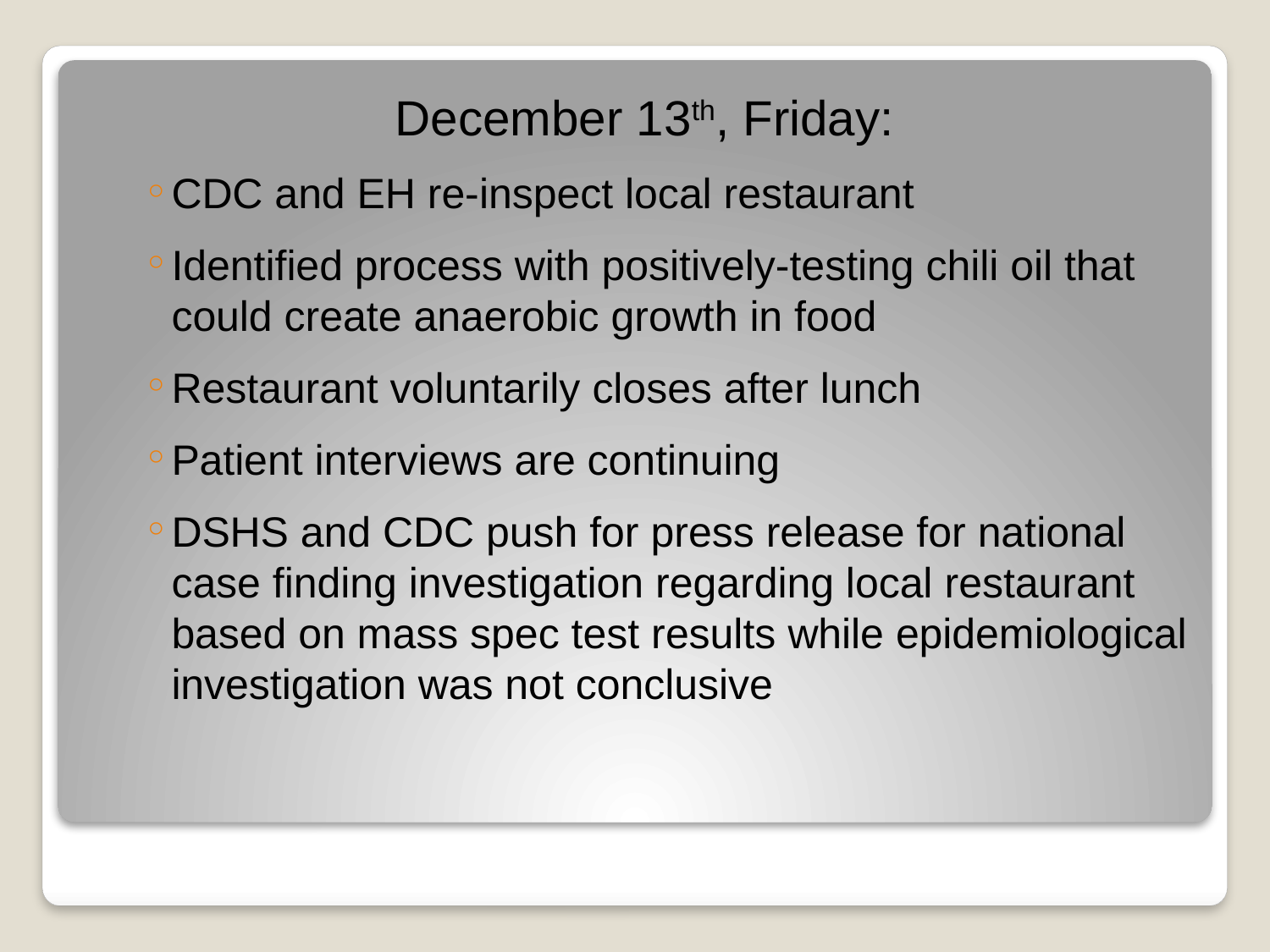

December 13th, Friday:
CDC and EH re-inspect local restaurant
Identified process with positively-testing chili oil that could create anaerobic growth in food
Restaurant voluntarily closes after lunch
Patient interviews are continuing
DSHS and CDC push for press release for national case finding investigation regarding local restaurant based on mass spec test results while epidemiological investigation was not conclusive